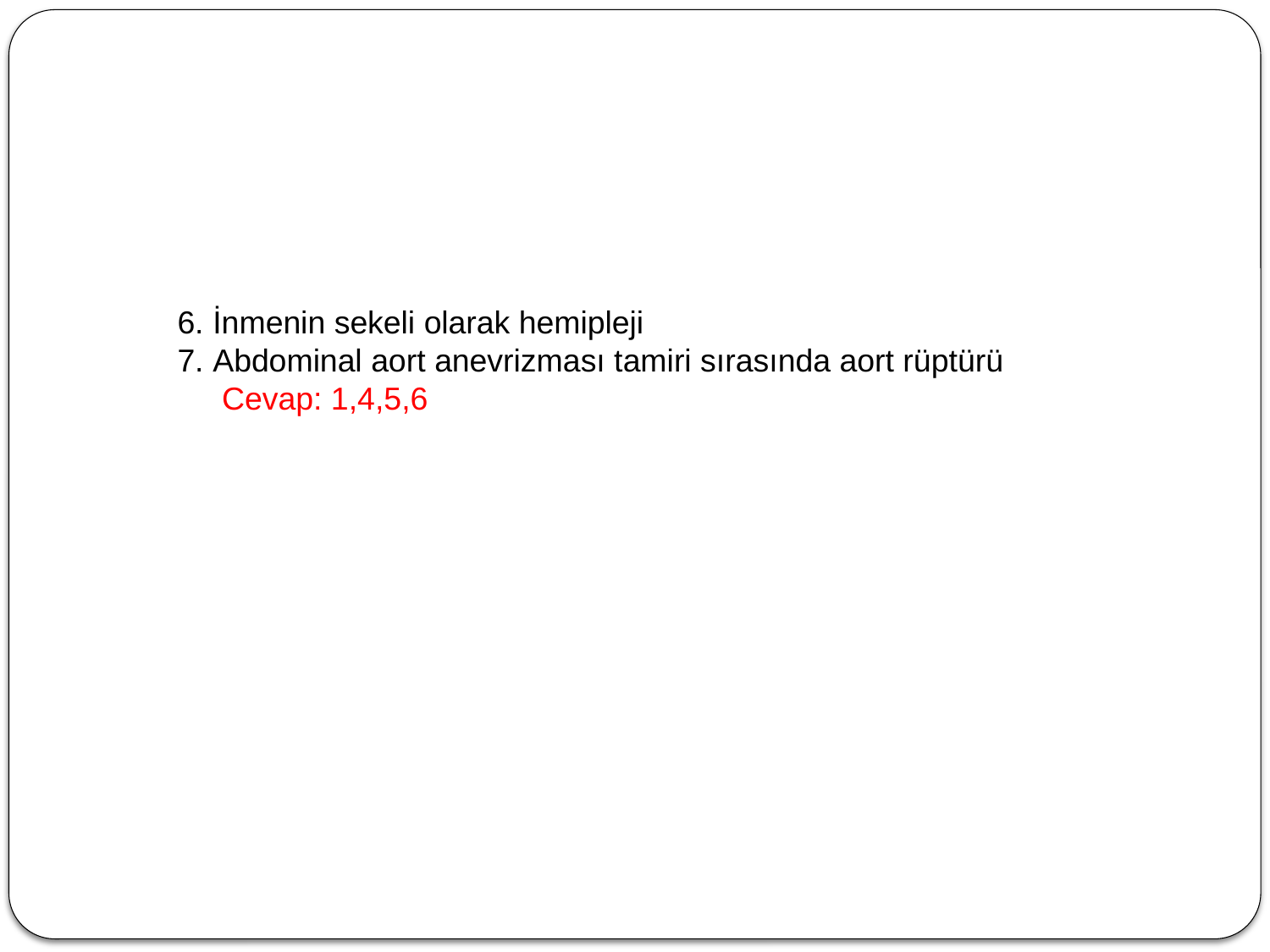

6. İnmenin sekeli olarak hemipleji
7. Abdominal aort anevrizması tamiri sırasında aort rüptürü
     Cevap: 1,4,5,6